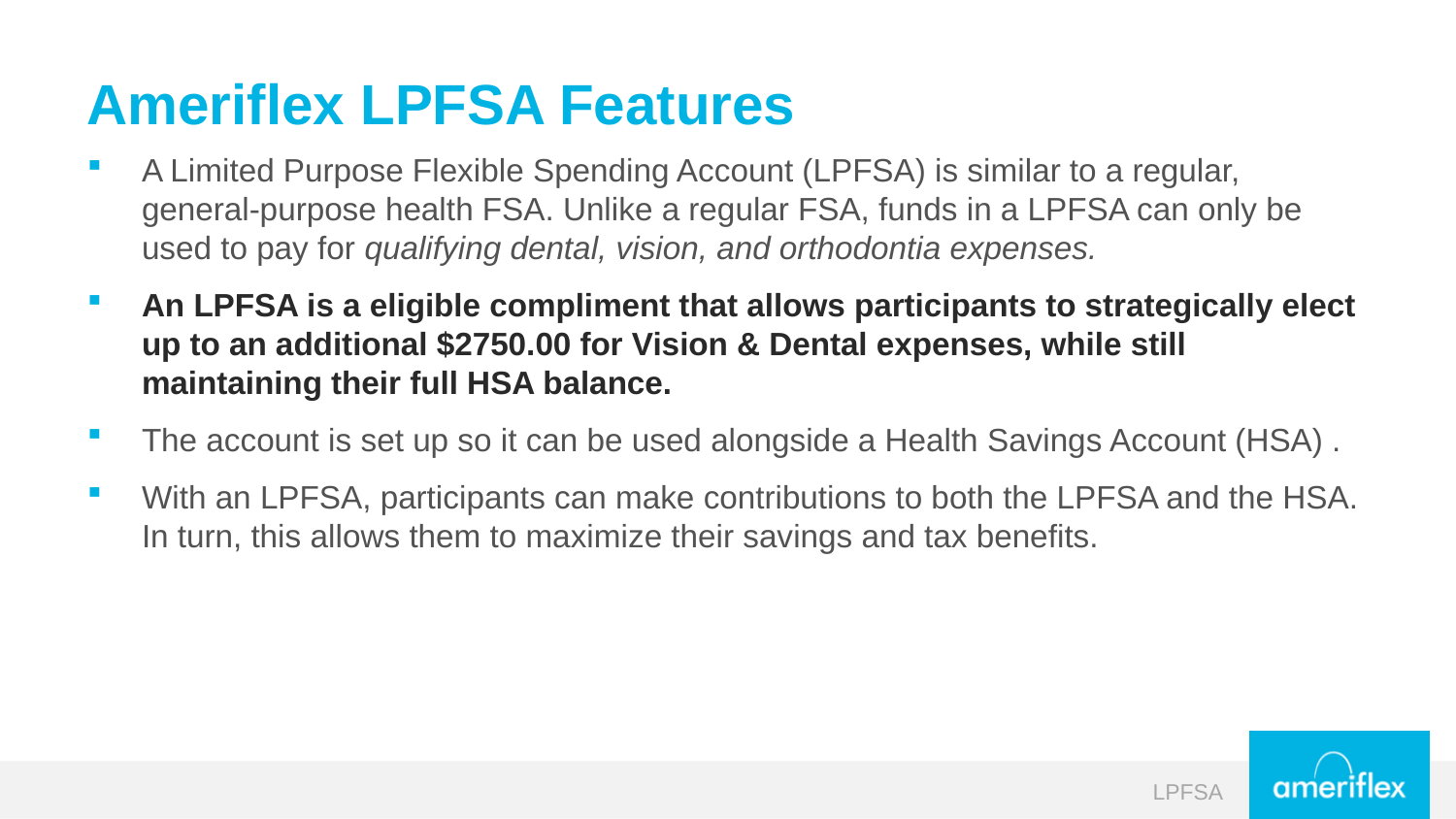

# Ameriflex LPFSA Features
A Limited Purpose Flexible Spending Account (LPFSA) is similar to a regular, general-purpose health FSA. Unlike a regular FSA, funds in a LPFSA can only be used to pay for qualifying dental, vision, and orthodontia expenses.
An LPFSA is a eligible compliment that allows participants to strategically elect up to an additional $2750.00 for Vision & Dental expenses, while still maintaining their full HSA balance.
The account is set up so it can be used alongside a Health Savings Account (HSA) .
With an LPFSA, participants can make contributions to both the LPFSA and the HSA. In turn, this allows them to maximize their savings and tax benefits.

LPFSA